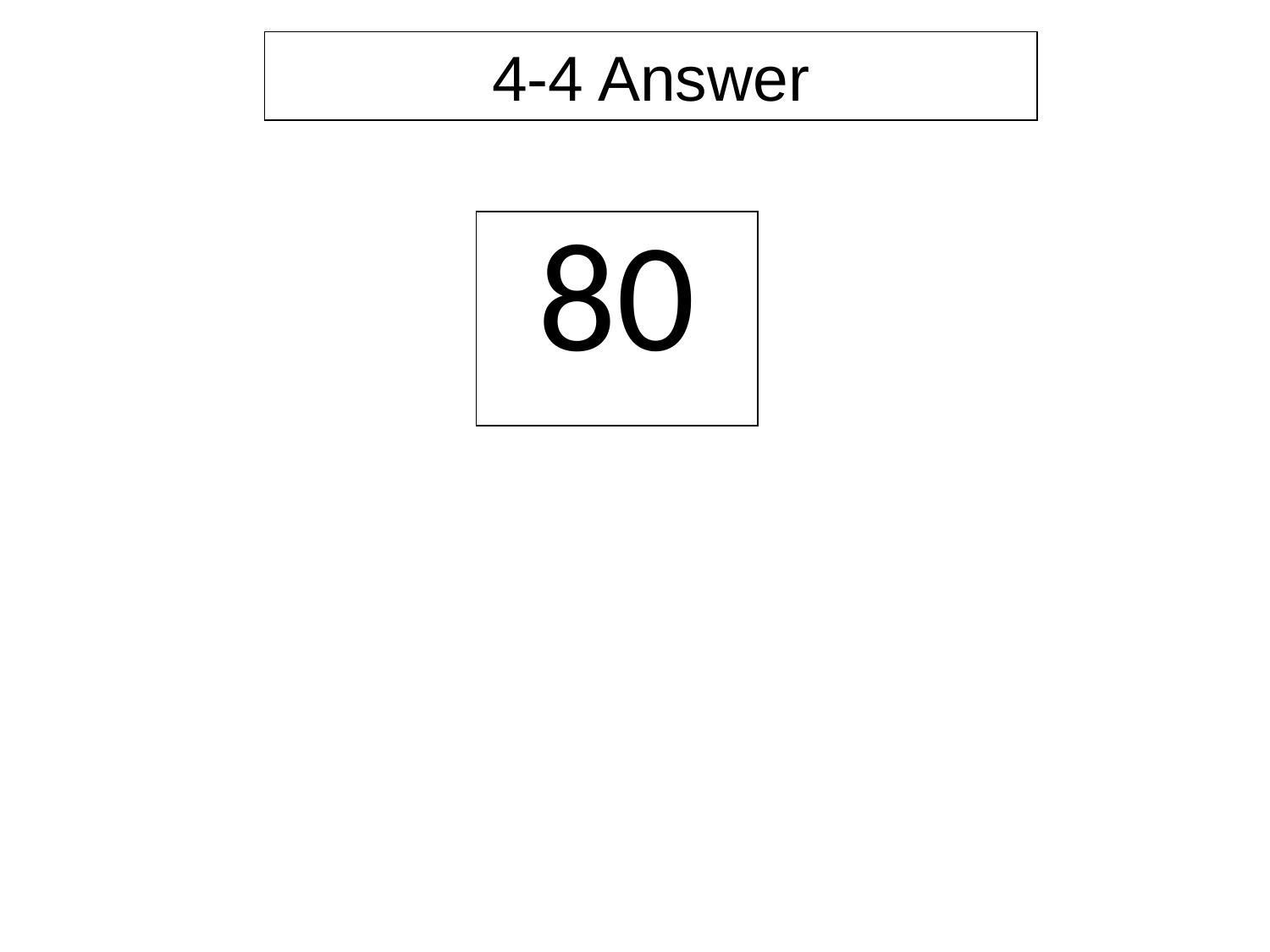

4-4 Answer
| 80 |
| --- |